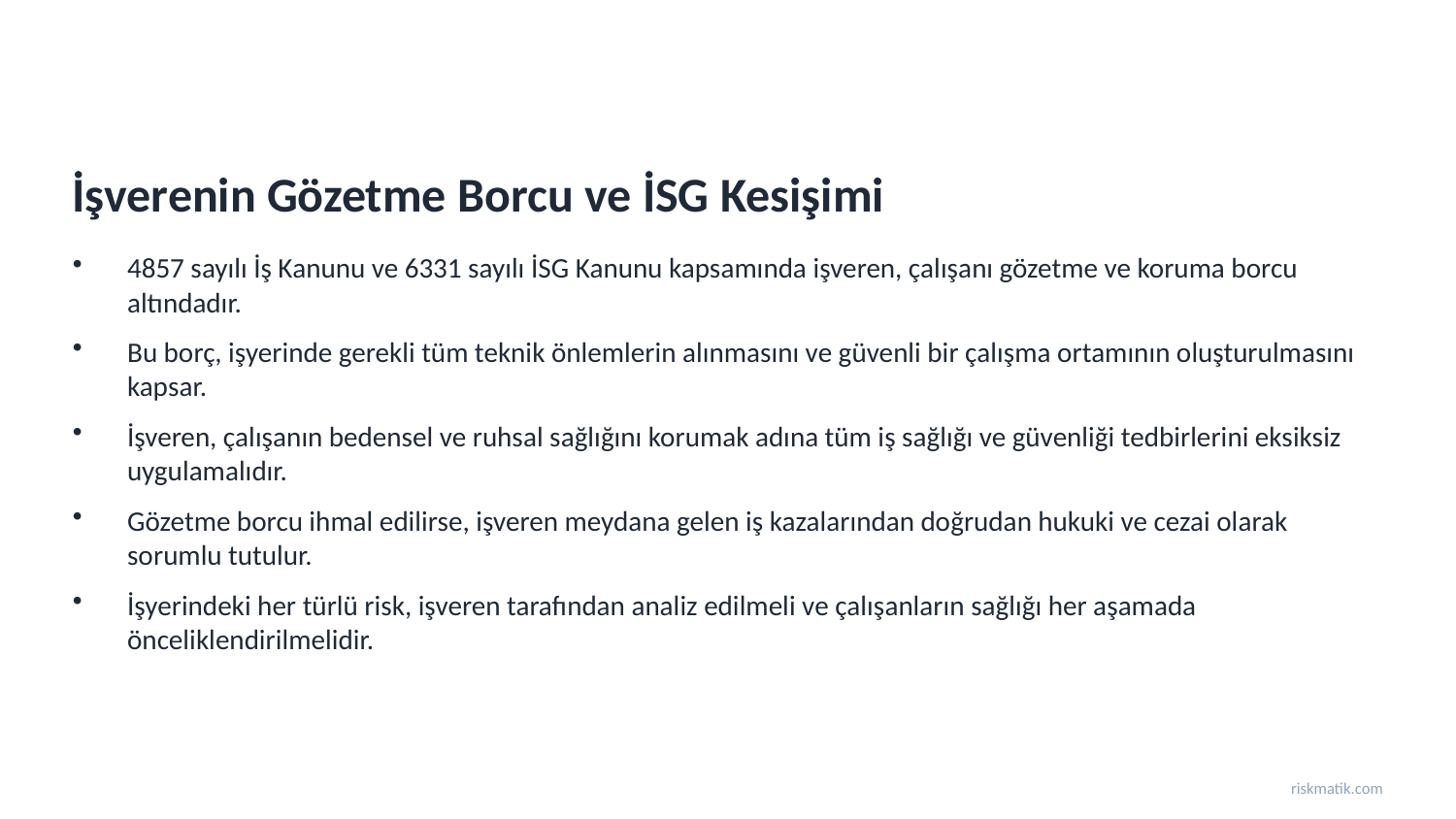

İşverenin Gözetme Borcu ve İSG Kesişimi
4857 sayılı İş Kanunu ve 6331 sayılı İSG Kanunu kapsamında işveren, çalışanı gözetme ve koruma borcu altındadır.
Bu borç, işyerinde gerekli tüm teknik önlemlerin alınmasını ve güvenli bir çalışma ortamının oluşturulmasını kapsar.
İşveren, çalışanın bedensel ve ruhsal sağlığını korumak adına tüm iş sağlığı ve güvenliği tedbirlerini eksiksiz uygulamalıdır.
Gözetme borcu ihmal edilirse, işveren meydana gelen iş kazalarından doğrudan hukuki ve cezai olarak sorumlu tutulur.
İşyerindeki her türlü risk, işveren tarafından analiz edilmeli ve çalışanların sağlığı her aşamada önceliklendirilmelidir.
riskmatik.com